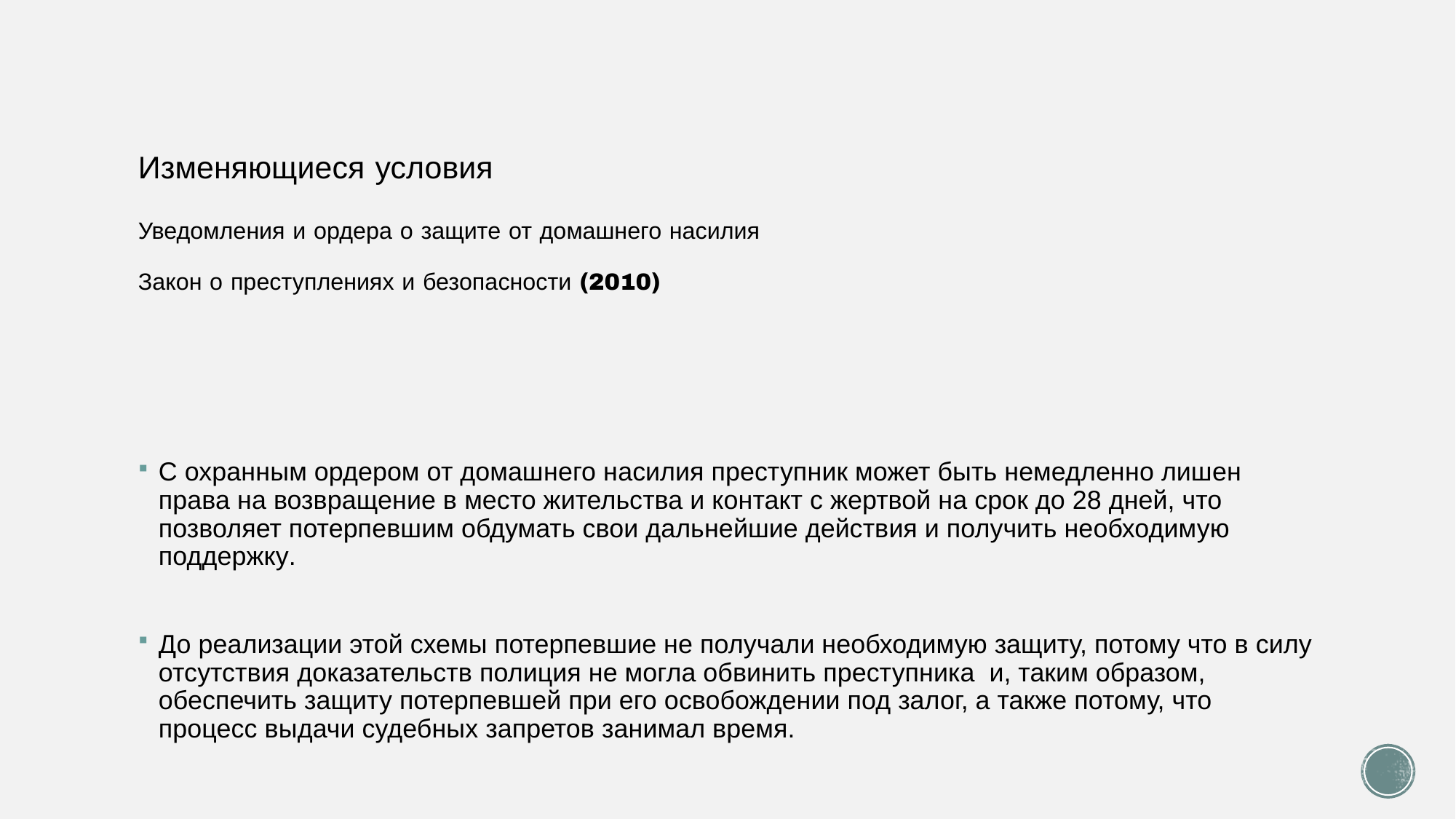

# Изменяющиеся условия Уведомления и ордера о защите от домашнего насилия Закон о преступлениях и безопасности (2010)

С охранным ордером от домашнего насилия преступник может быть немедленно лишен права на возвращение в место жительства и контакт с жертвой на срок до 28 дней, что позволяет потерпевшим обдумать свои дальнейшие действия и получить необходимую поддержку.

До реализации этой схемы потерпевшие не получали необходимую защиту, потому что в силу отсутствия доказательств полиция не могла обвинить преступника  и, таким образом, обеспечить защиту потерпевшей при его освобождении под залог, а также потому, что процесс выдачи судебных запретов занимал время.